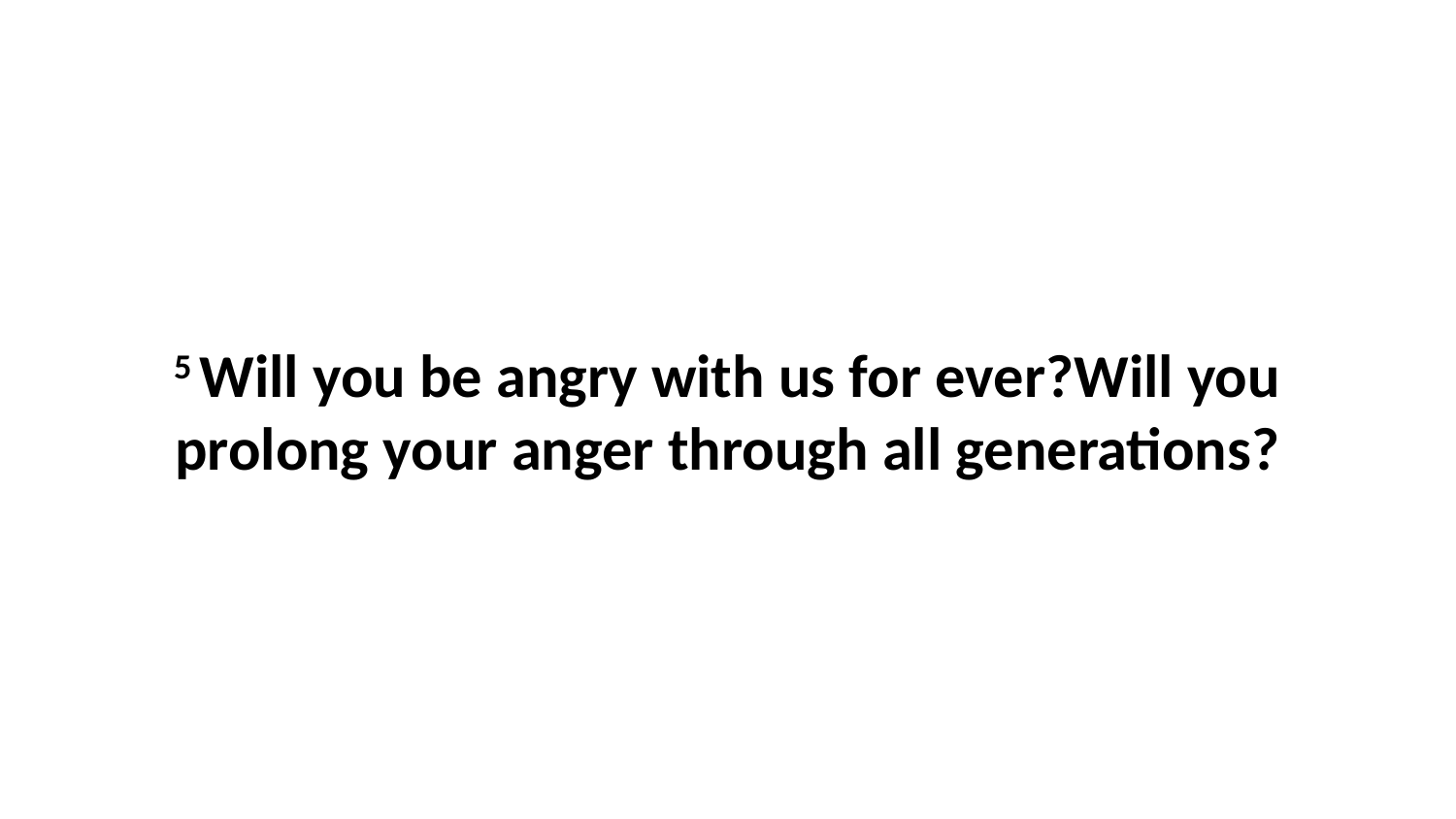

5 Will you be angry with us for ever?Will you prolong your anger through all generations?